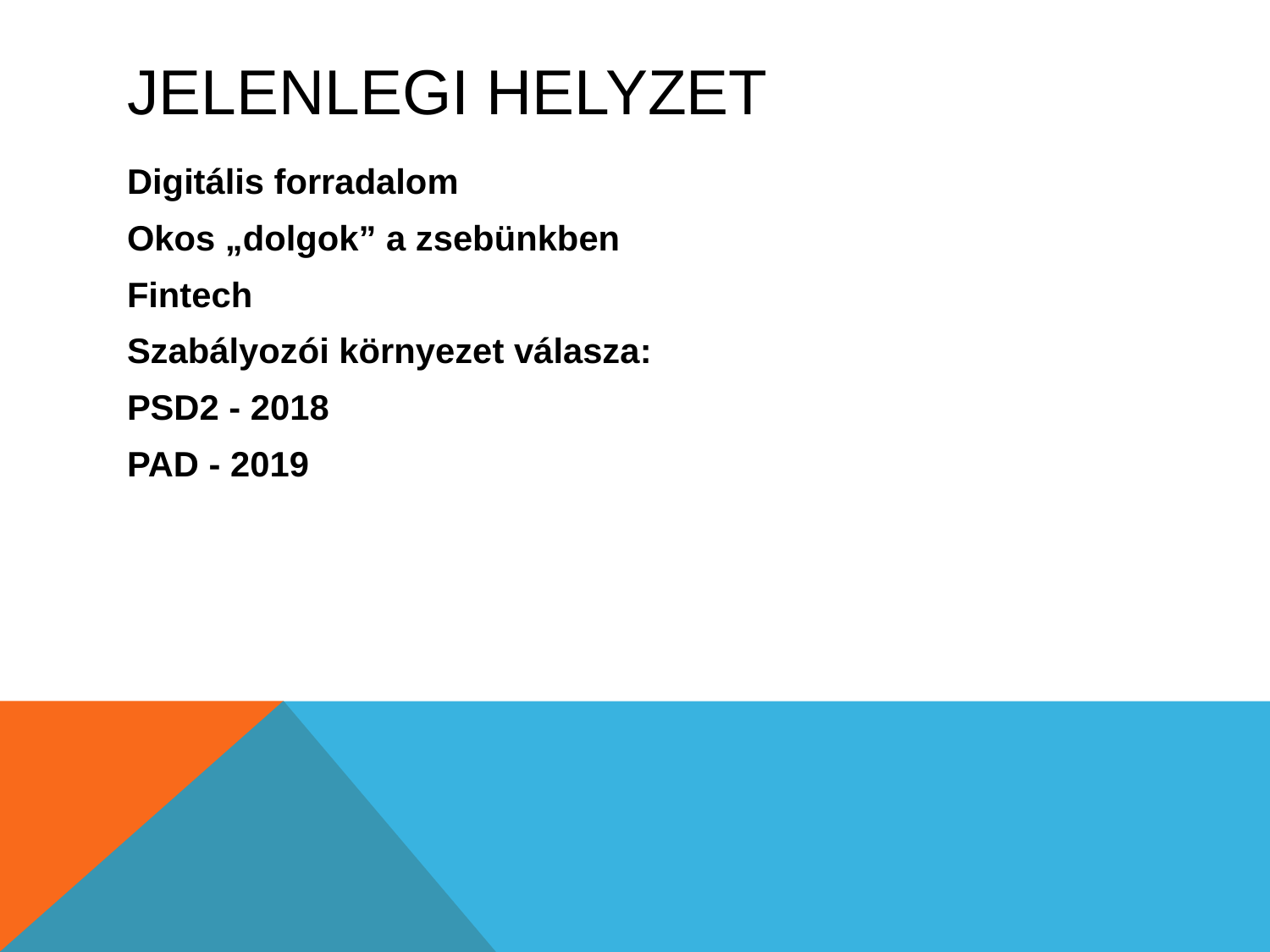

# Jelenlegi helyzet
Digitális forradalom
Okos „dolgok” a zsebünkben
Fintech
Szabályozói környezet válasza:
PSD2 - 2018
PAD - 2019